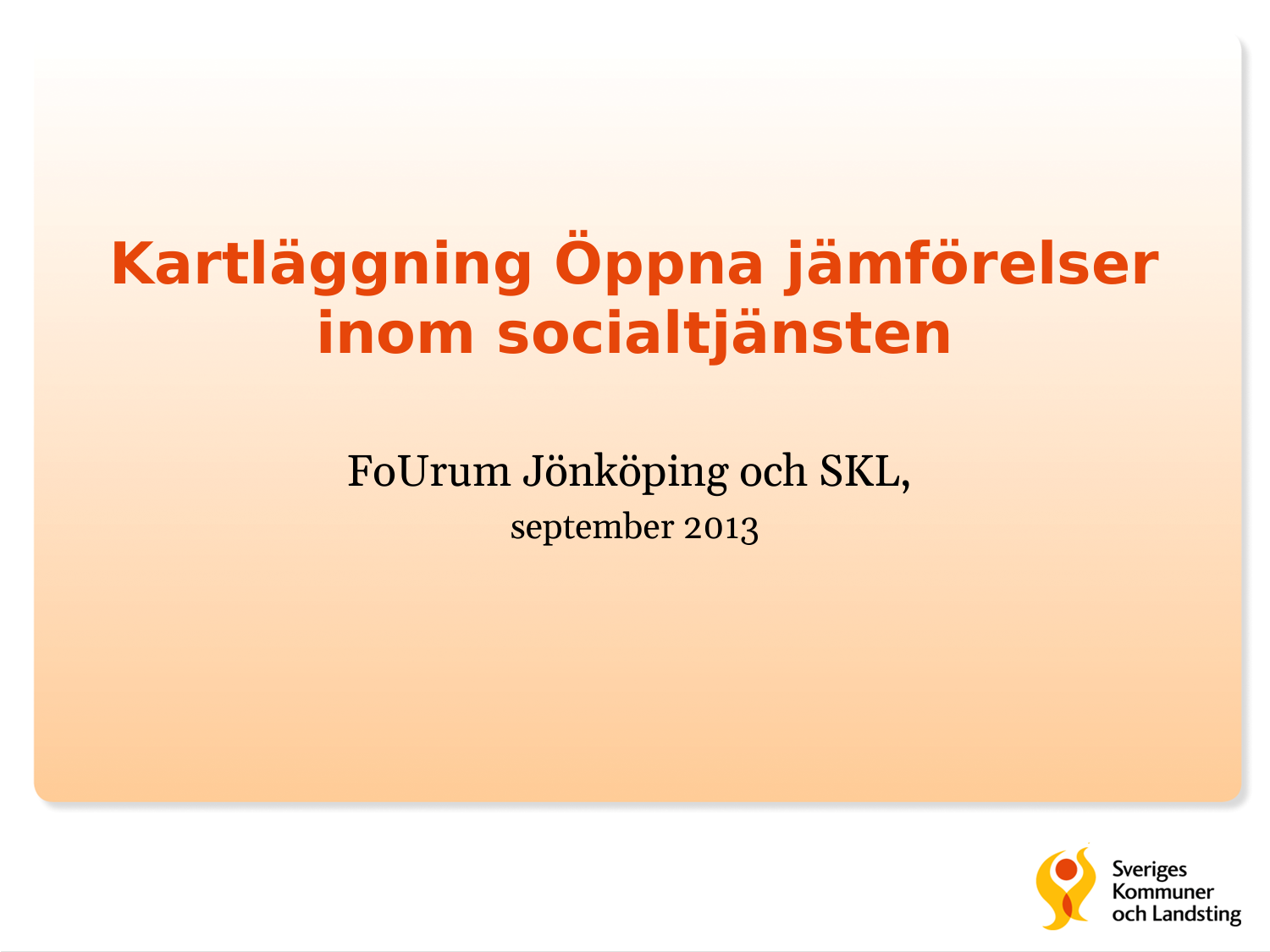

# Kartläggning Öppna jämförelser inom socialtjänsten
FoUrum Jönköping och SKL,
september 2013